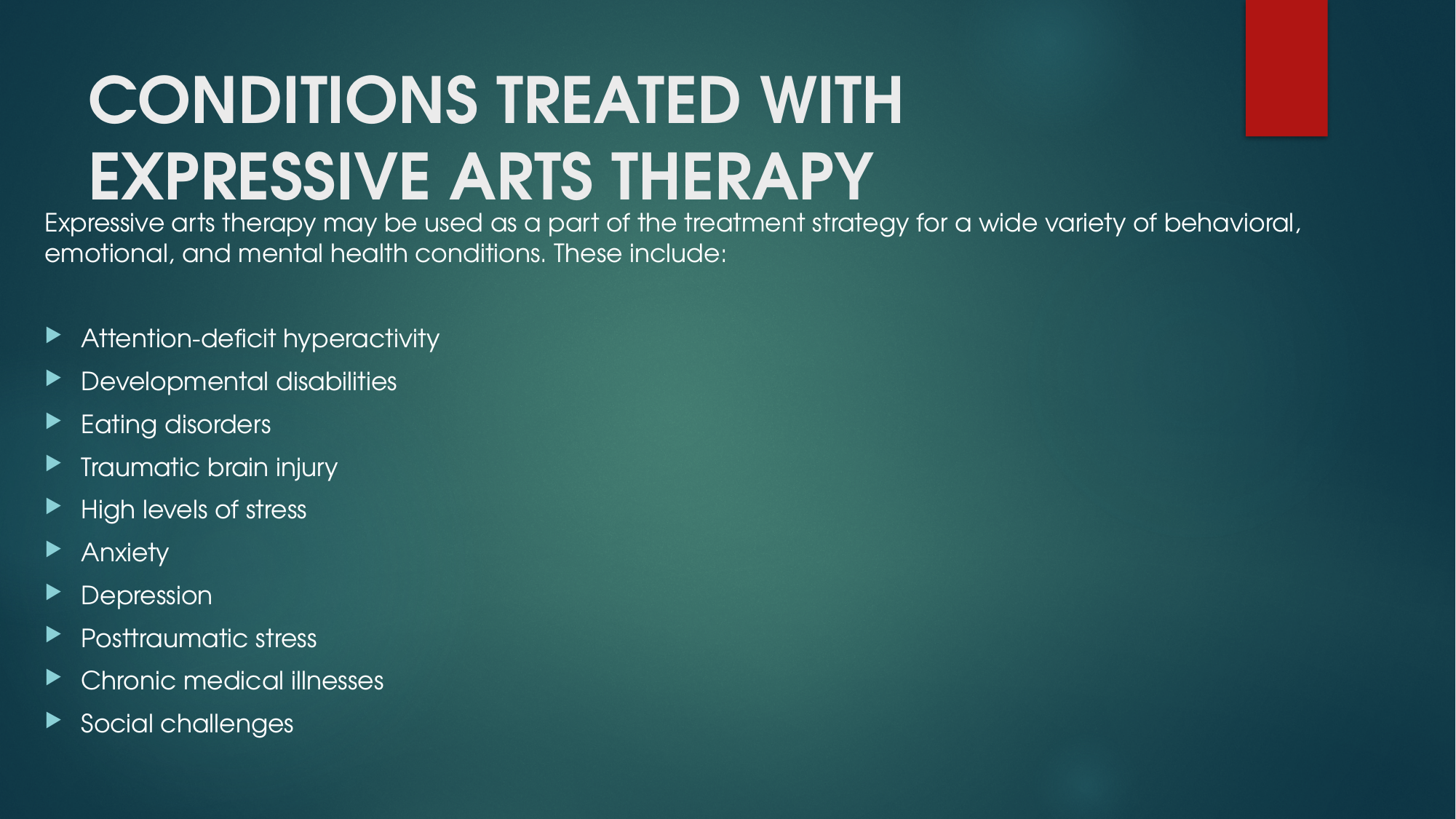

# CONDITIONS TREATED WITH EXPRESSIVE ARTS THERAPY
Expressive arts therapy may be used as a part of the treatment strategy for a wide variety of behavioral, emotional, and mental health conditions. These include:

Attention-deficit hyperactivity
Developmental disabilities
Eating disorders
Traumatic brain injury
High levels of stress
Anxiety
Depression
Posttraumatic stress
Chronic medical illnesses
Social challenges